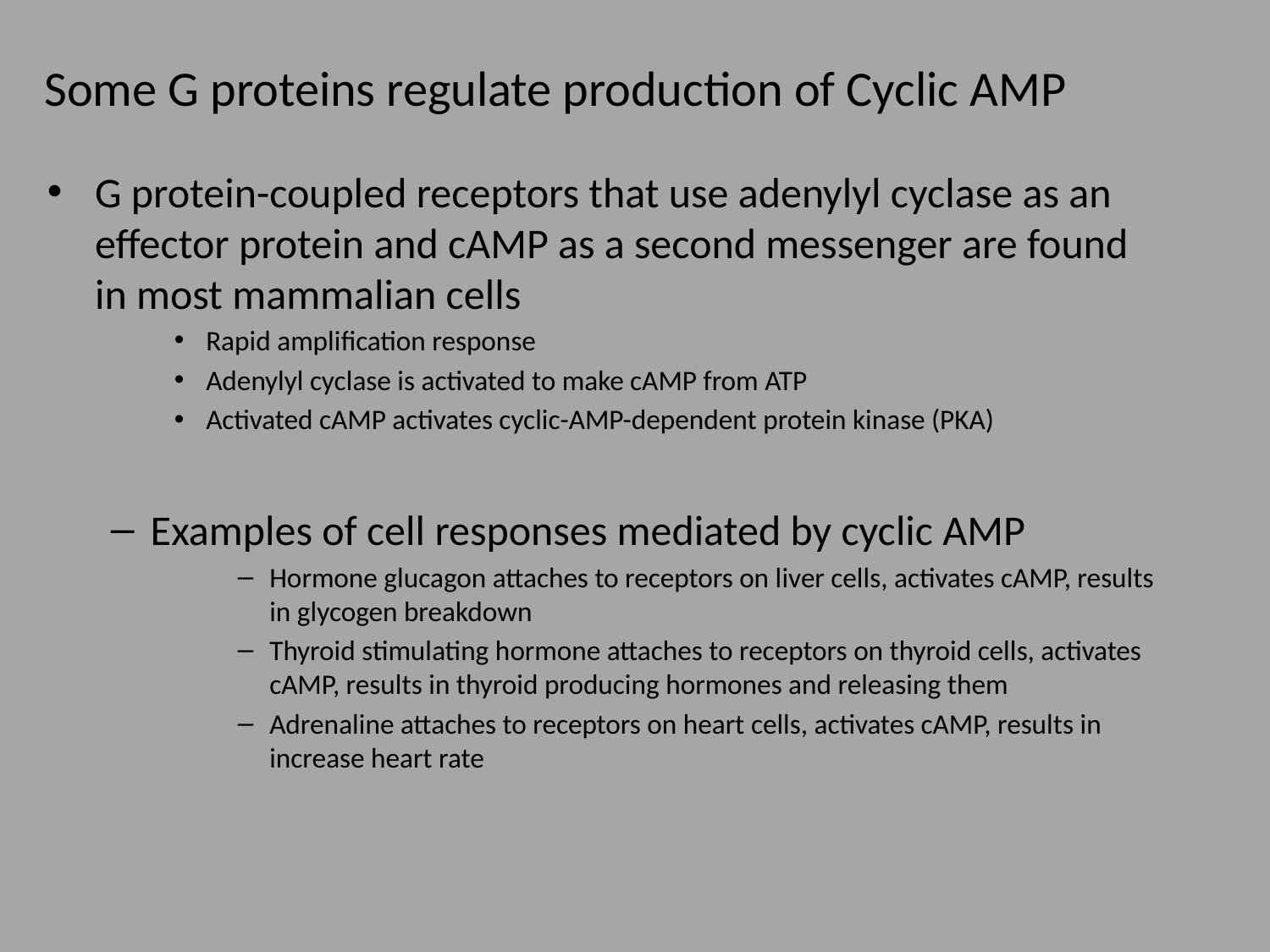

# Some G proteins regulate production of Cyclic AMP
G protein-coupled receptors that use adenylyl cyclase as an effector protein and cAMP as a second messenger are found in most mammalian cells
Rapid amplification response
Adenylyl cyclase is activated to make cAMP from ATP
Activated cAMP activates cyclic-AMP-dependent protein kinase (PKA)

Examples of cell responses mediated by cyclic AMP
Hormone glucagon attaches to receptors on liver cells, activates cAMP, results in glycogen breakdown
Thyroid stimulating hormone attaches to receptors on thyroid cells, activates cAMP, results in thyroid producing hormones and releasing them
Adrenaline attaches to receptors on heart cells, activates cAMP, results in increase heart rate